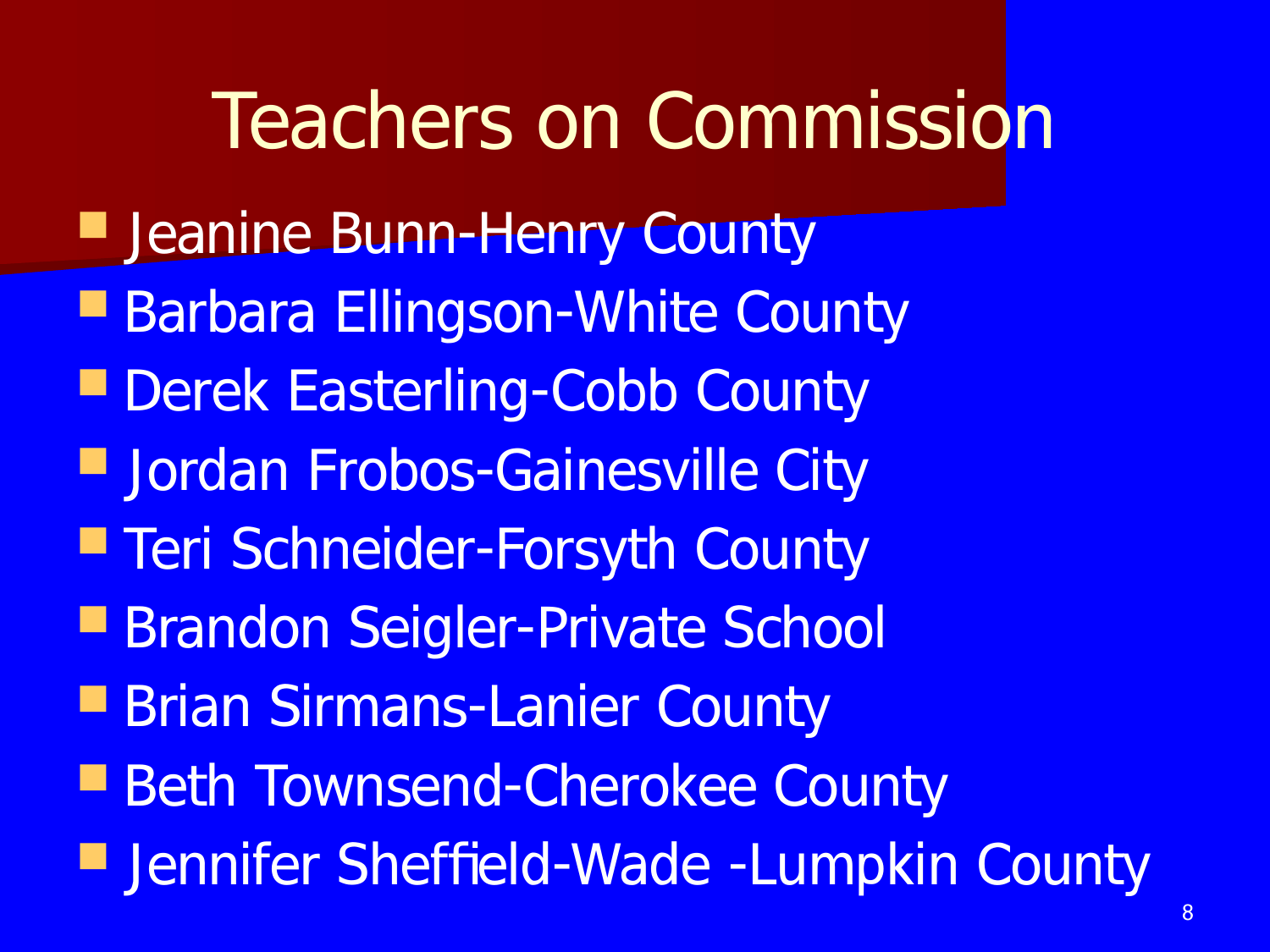

# Teachers on Commission
Jeanine Bunn-Henry County
Barbara Ellingson-White County
Derek Easterling-Cobb County
Jordan Frobos-Gainesville City
Teri Schneider-Forsyth County
Brandon Seigler-Private School
Brian Sirmans-Lanier County
Beth Townsend-Cherokee County
Jennifer Sheffield-Wade -Lumpkin County

8